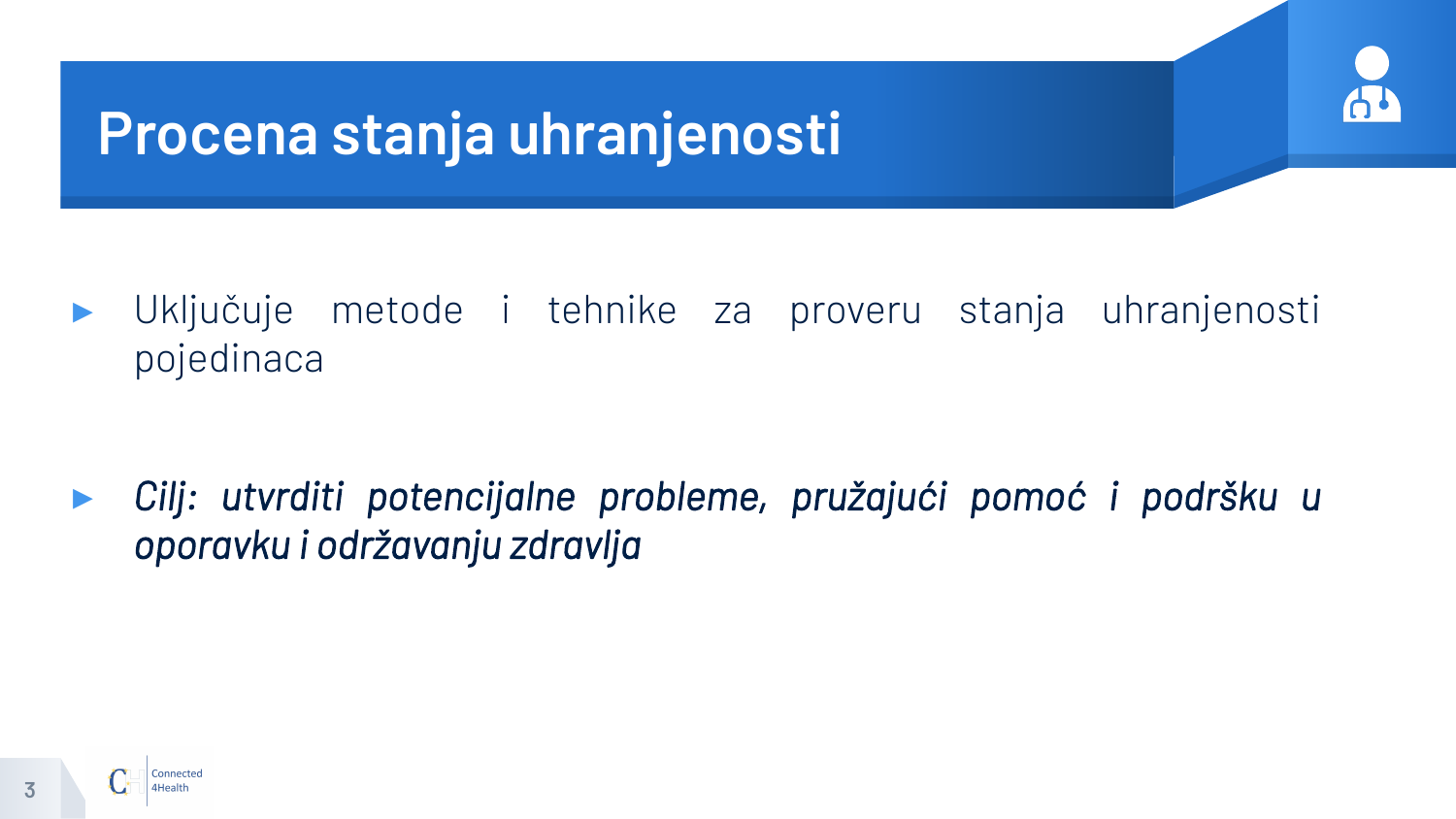

# Procena stanja uhranjenosti
Uključuje metode i tehnike za proveru stanja uhranjenosti pojedinaca

Cilj: utvrditi potencijalne probleme, pružajući pomoć i podršku u oporavku i održavanju zdravlja

3